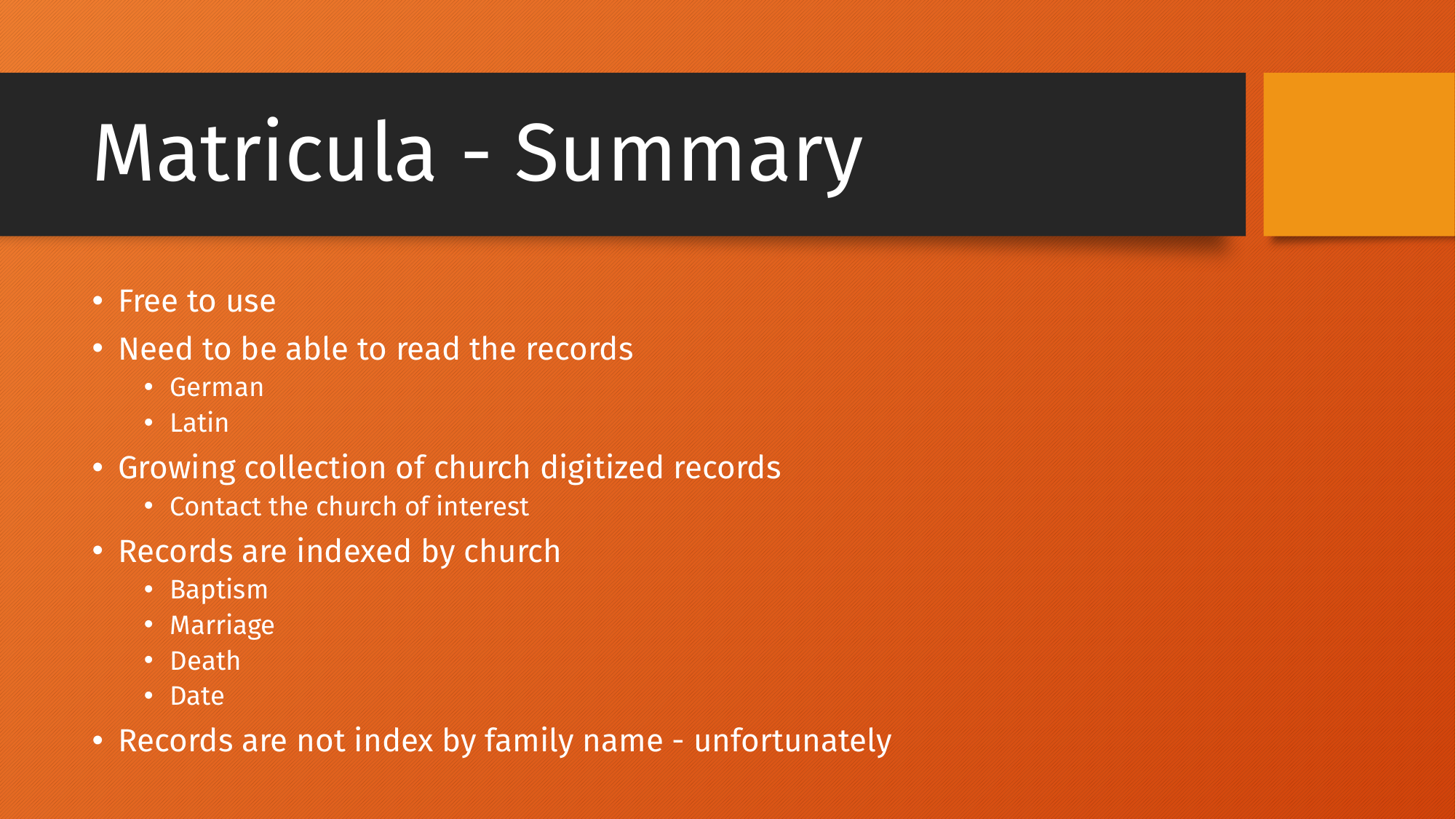

# Matricula - Summary
Free to use
Need to be able to read the records
German
Latin
Growing collection of church digitized records
Contact the church of interest
Records are indexed by church
Baptism
Marriage
Death
Date
Records are not index by family name - unfortunately